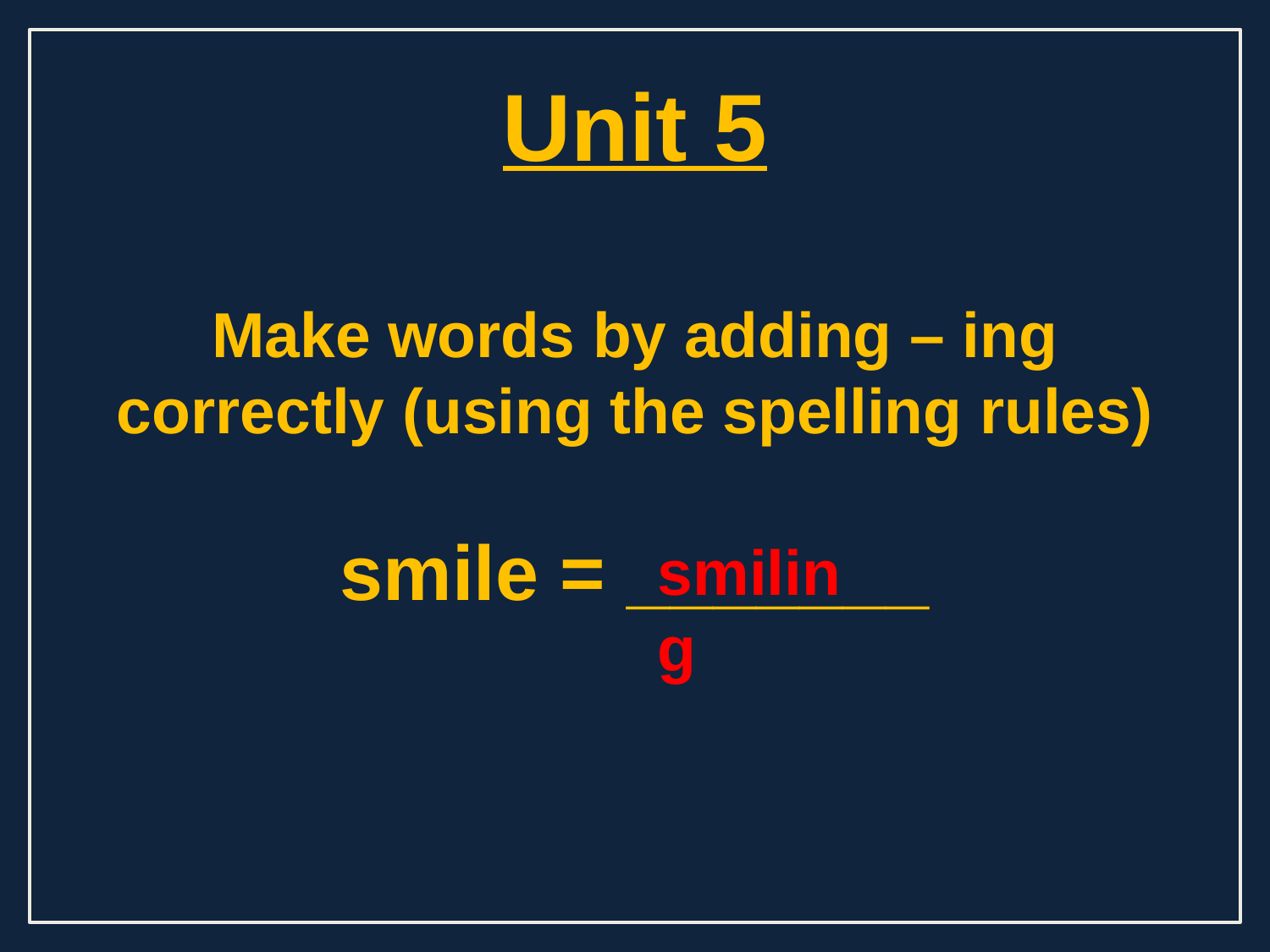

Unit 5

Make words by adding – ing correctly (using the spelling rules)

smile = _______
smiling